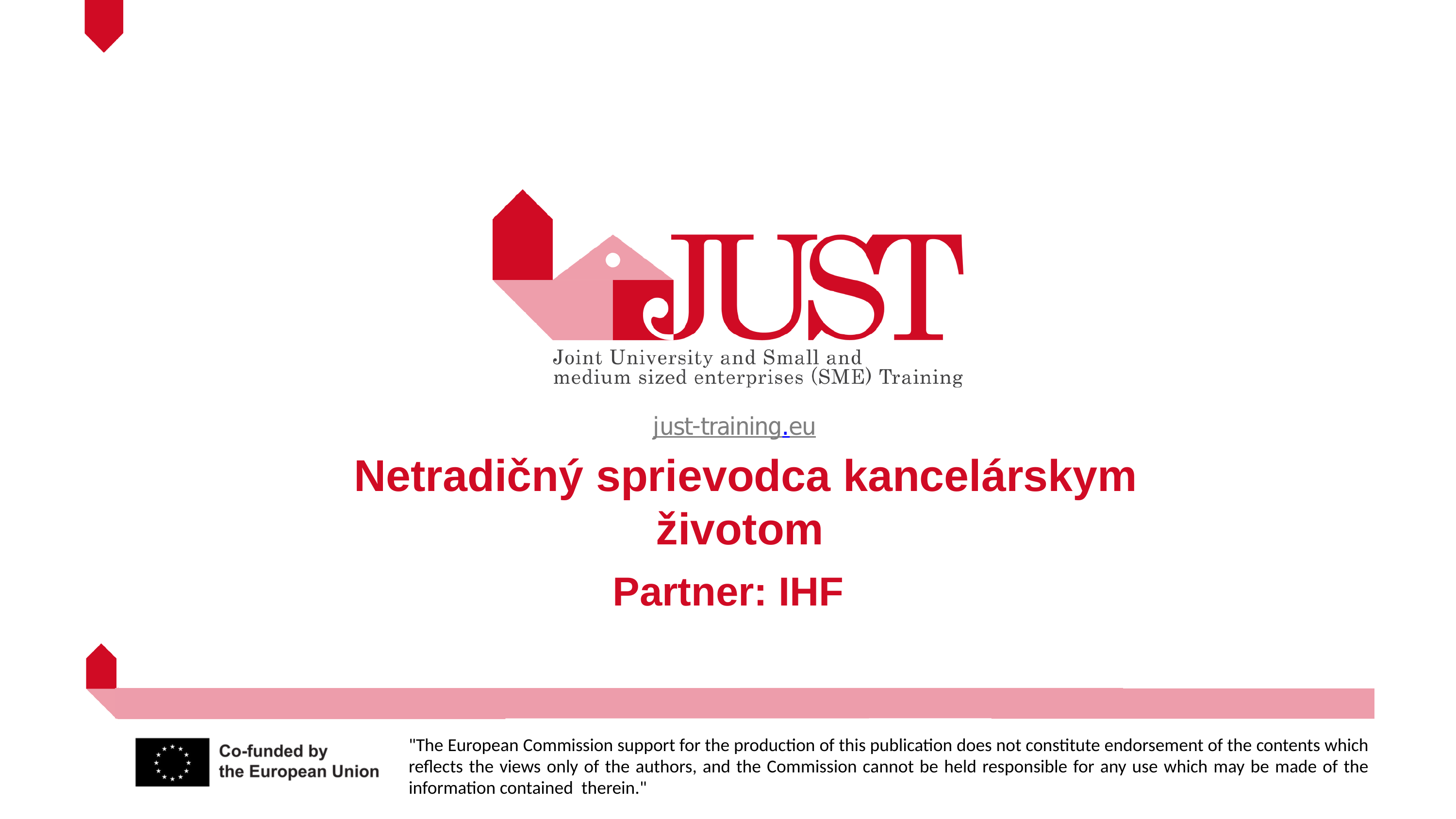

just-training.eu
Netradičný sprievodca kancelárskym životom
Partner: IHF